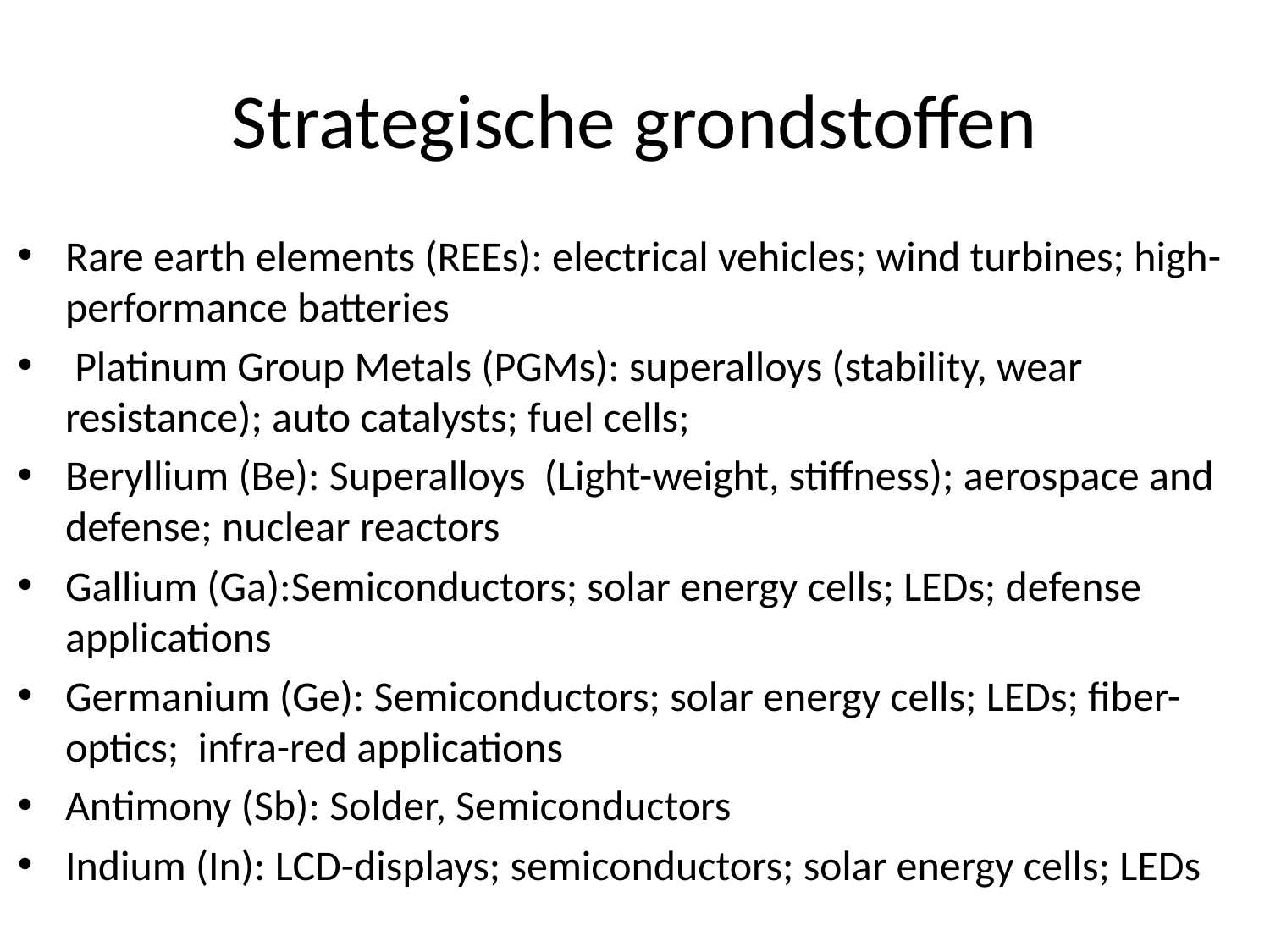

# Strategische grondstoffen
Rare earth elements (REEs): electrical vehicles; wind turbines; high-performance batteries
 Platinum Group Metals (PGMs): superalloys (stability, wear resistance); auto catalysts; fuel cells;
Beryllium (Be): Superalloys  (Light-weight, stiffness); aerospace and defense; nuclear reactors
Gallium (Ga):Semiconductors; solar energy cells; LEDs; defense applications
Germanium (Ge): Semiconductors; solar energy cells; LEDs; fiber-optics;  infra-red applications
Antimony (Sb): Solder, Semiconductors
Indium (In): LCD-displays; semiconductors; solar energy cells; LEDs